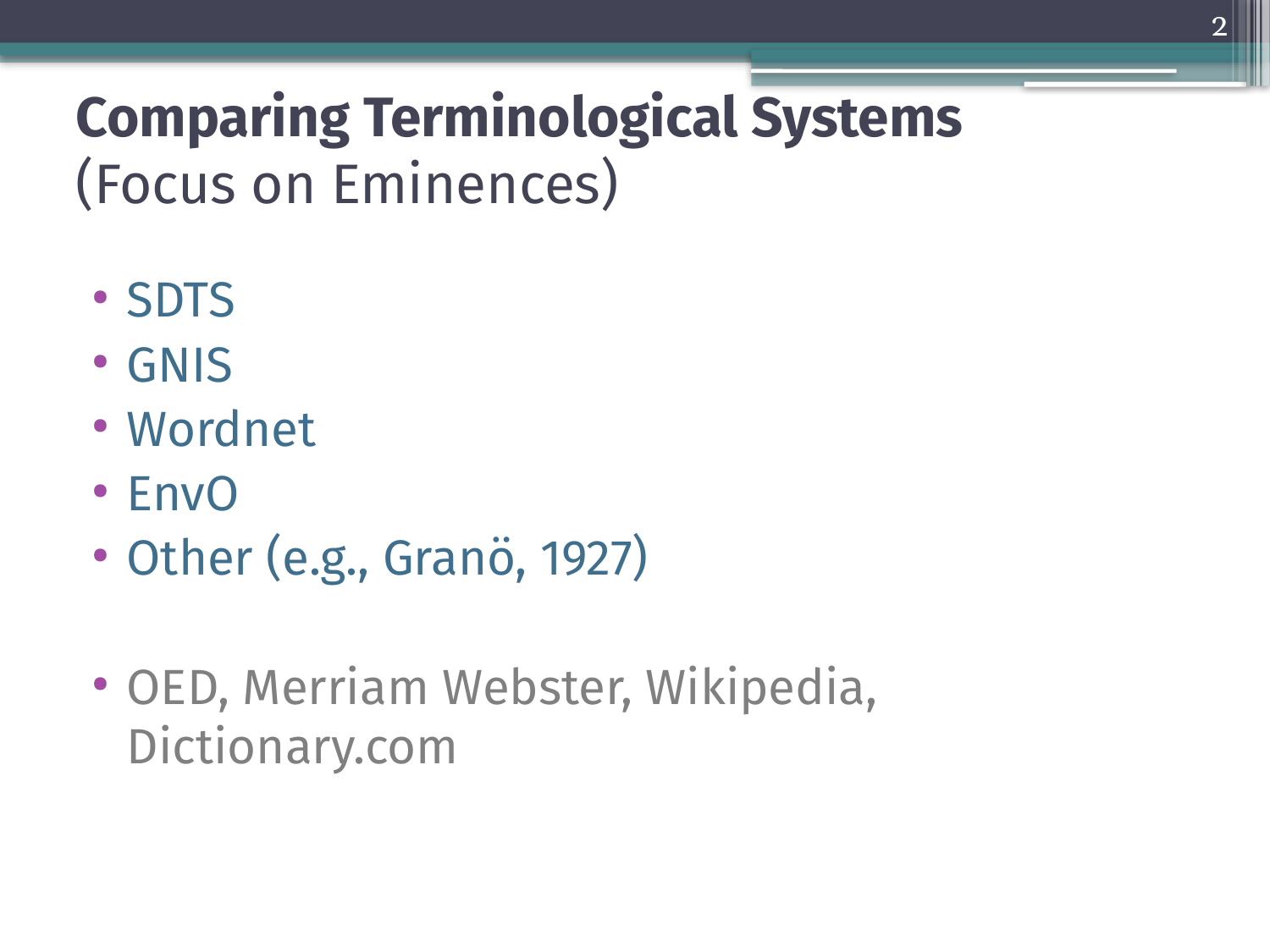

2
# Comparing Terminological Systems (Focus on Eminences)
SDTS
GNIS
Wordnet
EnvO
Other (e.g., Granö, 1927)

OED, Merriam Webster, Wikipedia, Dictionary.com